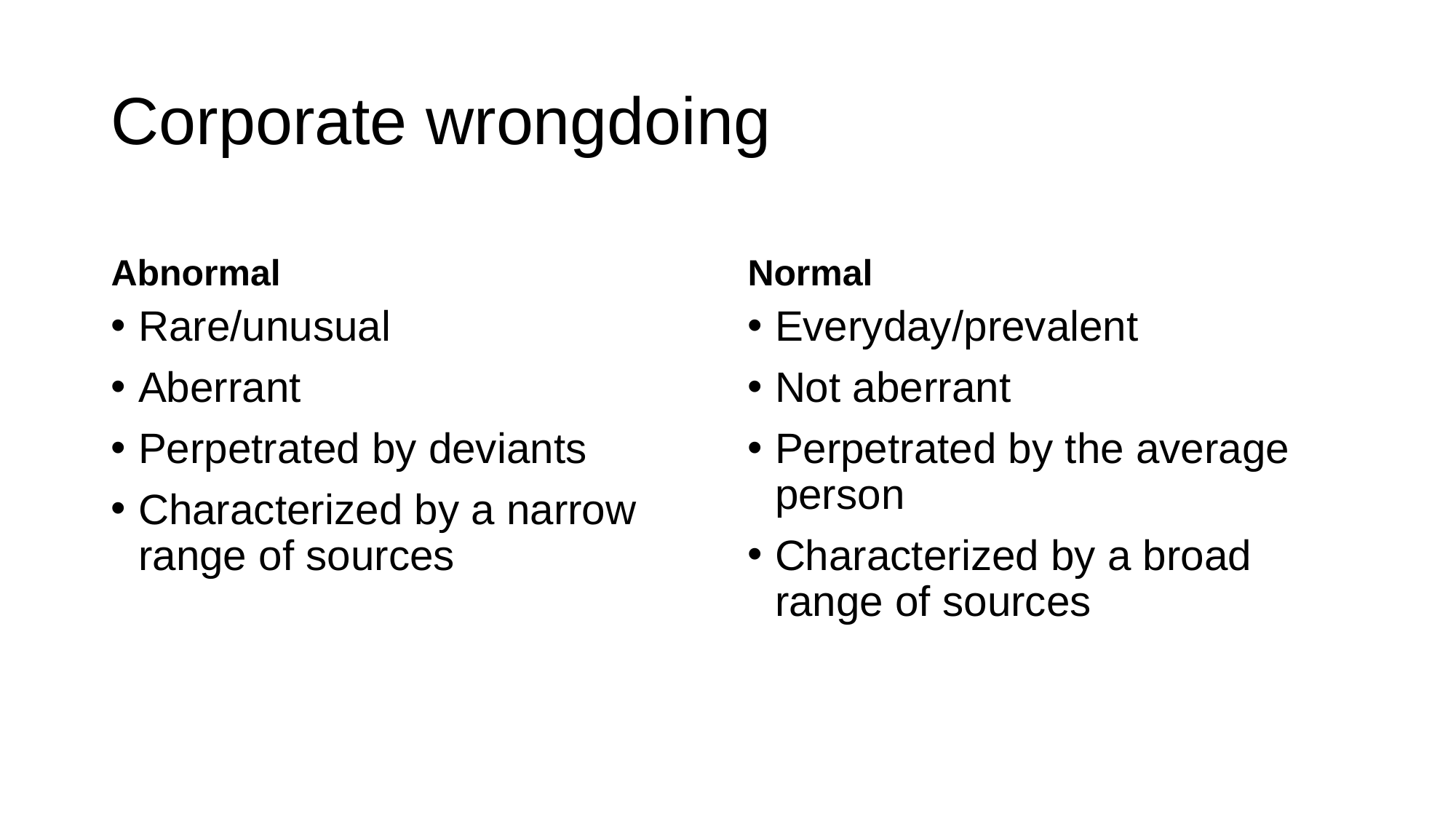

# Corporate wrongdoing
Abnormal
Normal
Rare/unusual
Aberrant
Perpetrated by deviants
Characterized by a narrow range of sources
Everyday/prevalent
Not aberrant
Perpetrated by the average person
Characterized by a broad range of sources